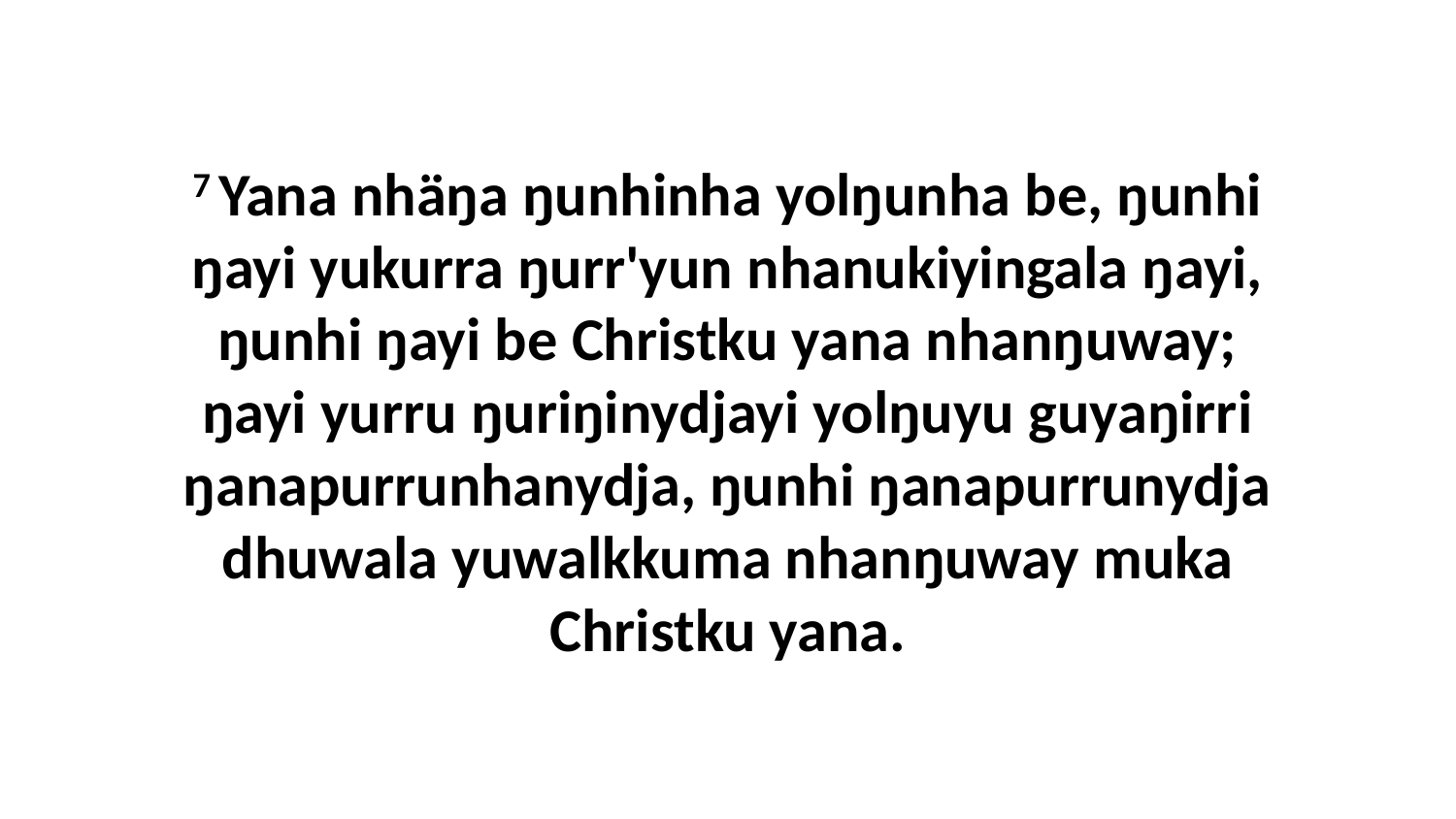

7 Yana nhäŋa ŋunhinha yolŋunha be, ŋunhi ŋayi yukurra ŋurr'yun nhanukiyingala ŋayi, ŋunhi ŋayi be Christku yana nhanŋuway; ŋayi yurru ŋuriŋinydjayi yolŋuyu guyaŋirri ŋanapurrunhanydja, ŋunhi ŋanapurrunydja dhuwala yuwalkkuma nhanŋuway muka Christku yana.